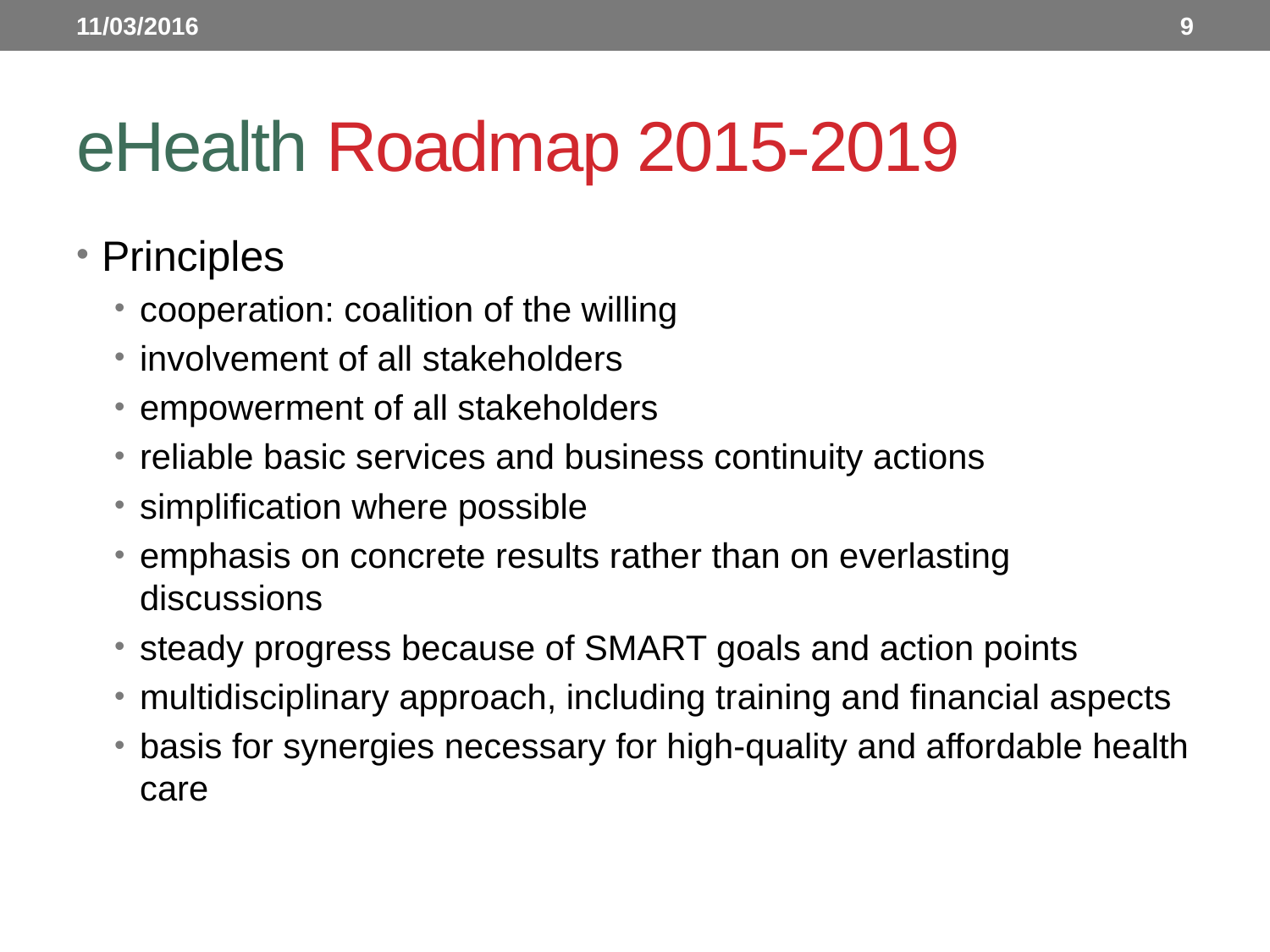

11/03/2016
9
# eHealth Roadmap 2015-2019
Principles
cooperation: coalition of the willing
involvement of all stakeholders
empowerment of all stakeholders
reliable basic services and business continuity actions
simplification where possible
emphasis on concrete results rather than on everlasting discussions
steady progress because of SMART goals and action points
multidisciplinary approach, including training and financial aspects
basis for synergies necessary for high-quality and affordable health care